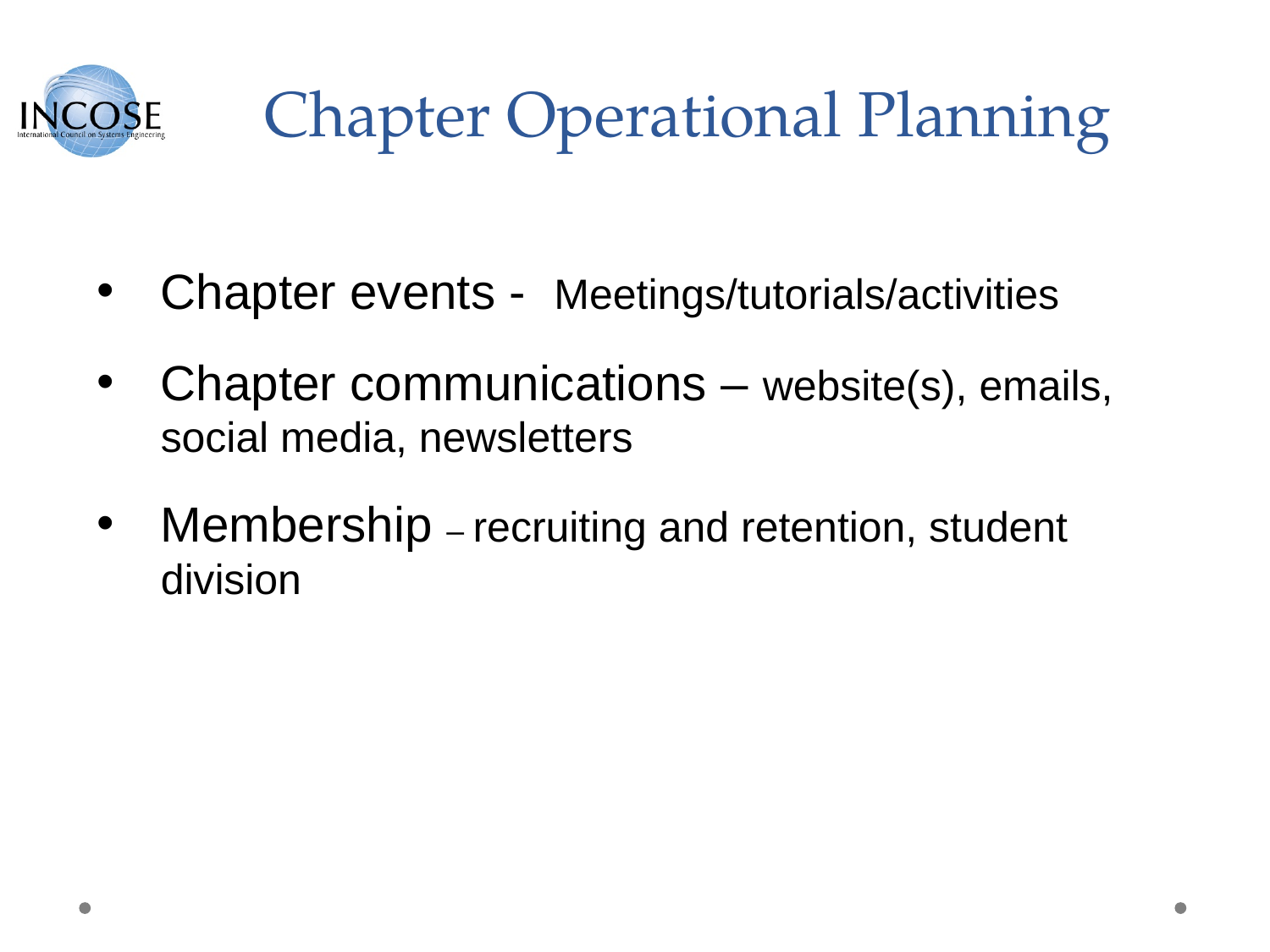

# Chapter Operational Planning

Chapter events -  Meetings/tutorials/activities
Chapter communications – website(s), emails, social media, newsletters
Membership – recruiting and retention, student division